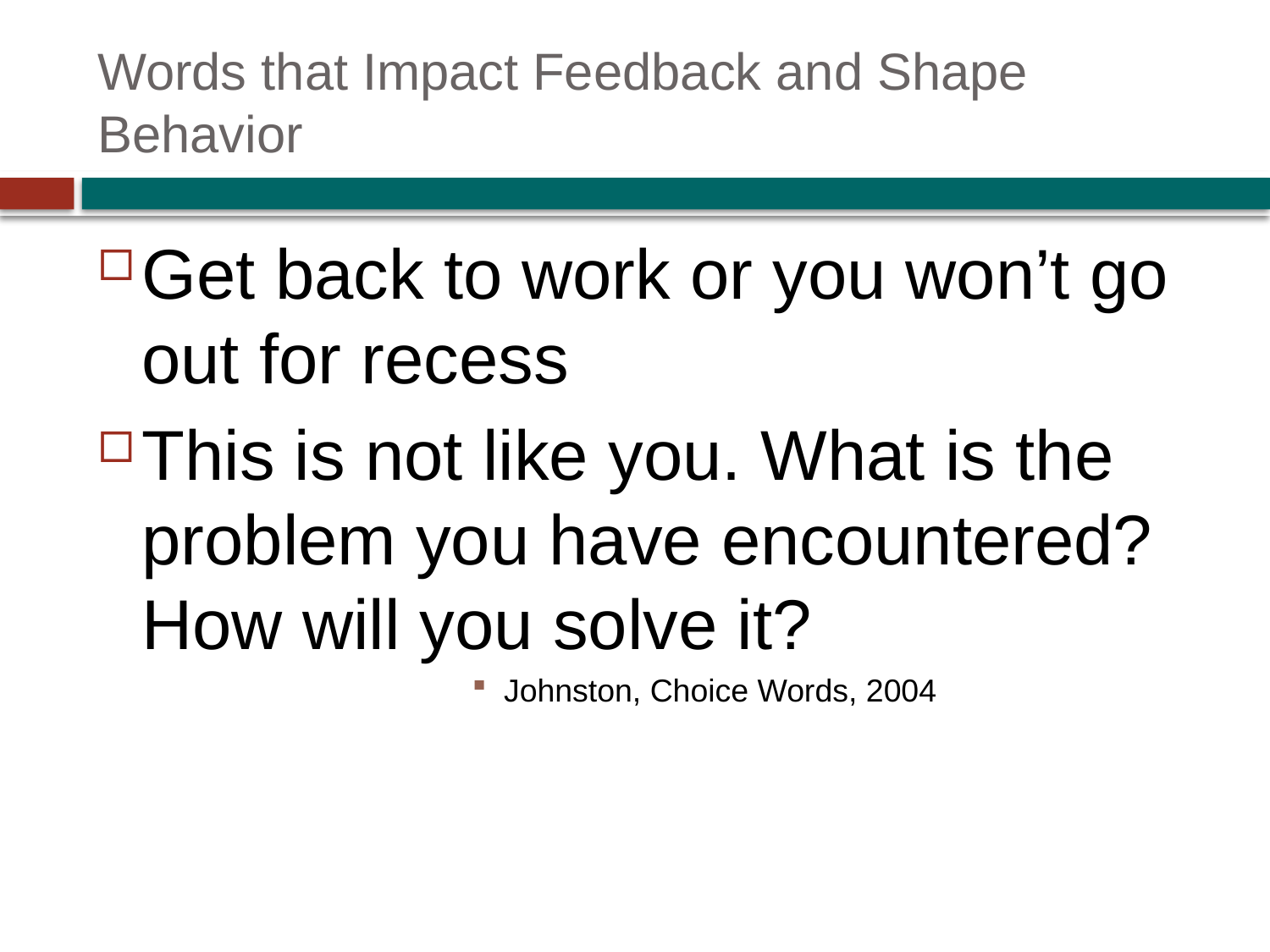

# Words that Impact Feedback and Shape Behavior
Get back to work or you won’t go out for recess
This is not like you. What is the problem you have encountered? How will you solve it?
Johnston, Choice Words, 2004